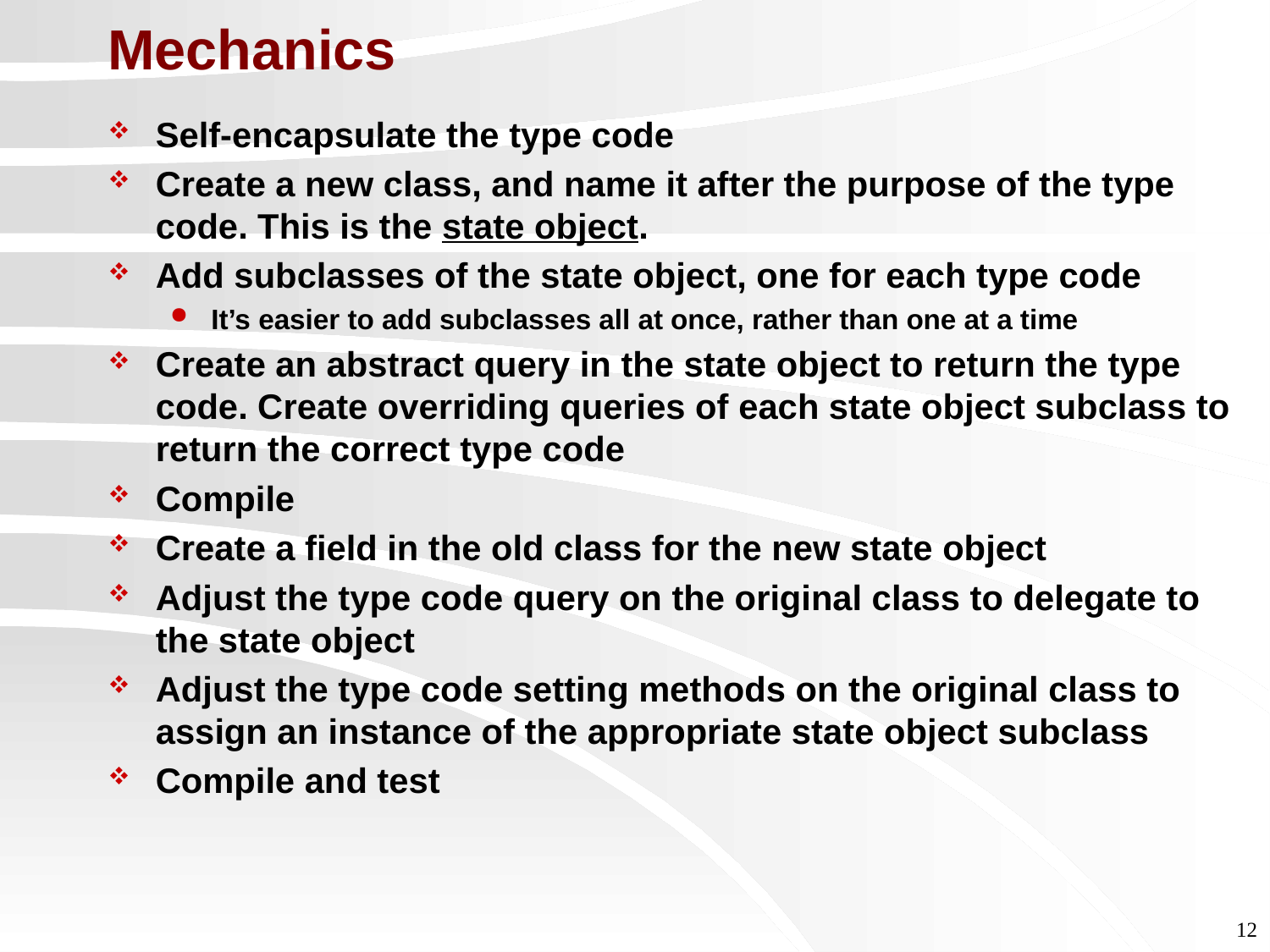

# Mechanics
Self-encapsulate the type code
Create a new class, and name it after the purpose of the type code. This is the state object.
Add subclasses of the state object, one for each type code
It’s easier to add subclasses all at once, rather than one at a time
Create an abstract query in the state object to return the type code. Create overriding queries of each state object subclass to return the correct type code
Compile
Create a field in the old class for the new state object
Adjust the type code query on the original class to delegate to the state object
Adjust the type code setting methods on the original class to assign an instance of the appropriate state object subclass
Compile and test